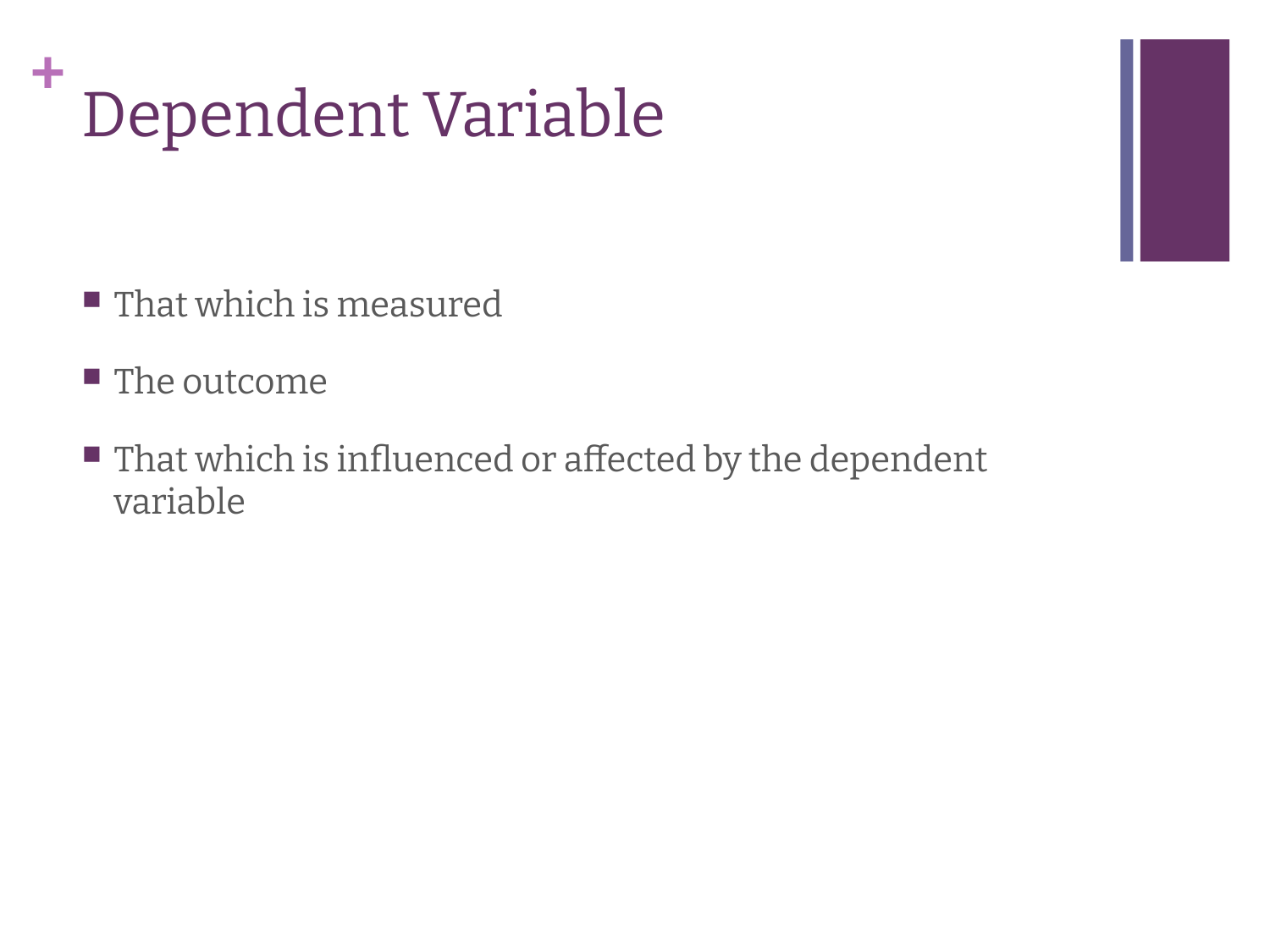

# Dependent Variable
That which is measured
The outcome
That which is influenced or affected by the dependent variable